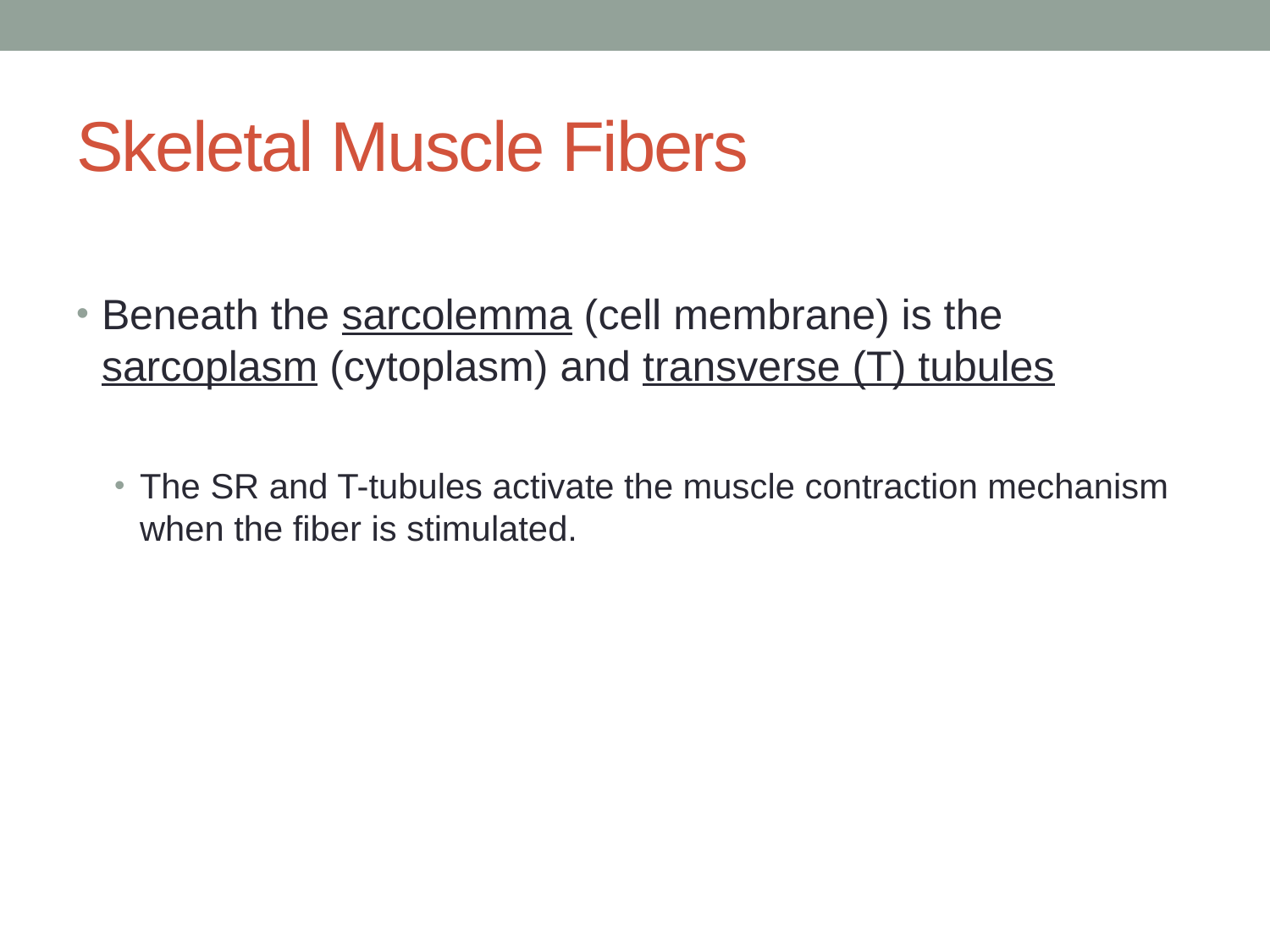

# Skeletal Muscle Fibers

Beneath the sarcolemma (cell membrane) is the sarcoplasm (cytoplasm) and transverse (T) tubules

The SR and T-tubules activate the muscle contraction mechanism when the fiber is stimulated.